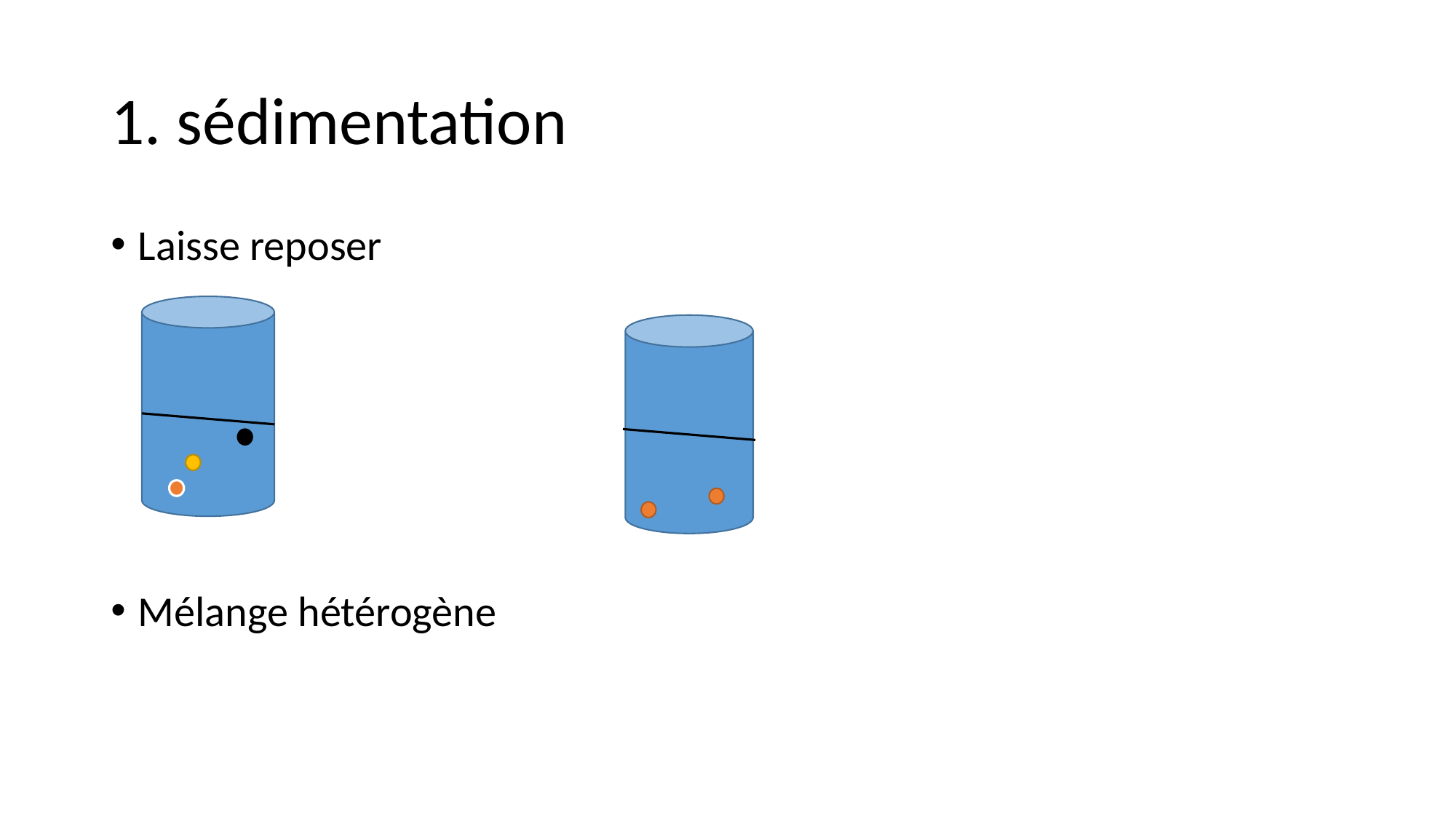

# 1. sédimentation
Laisse reposer

Mélange hétérogène